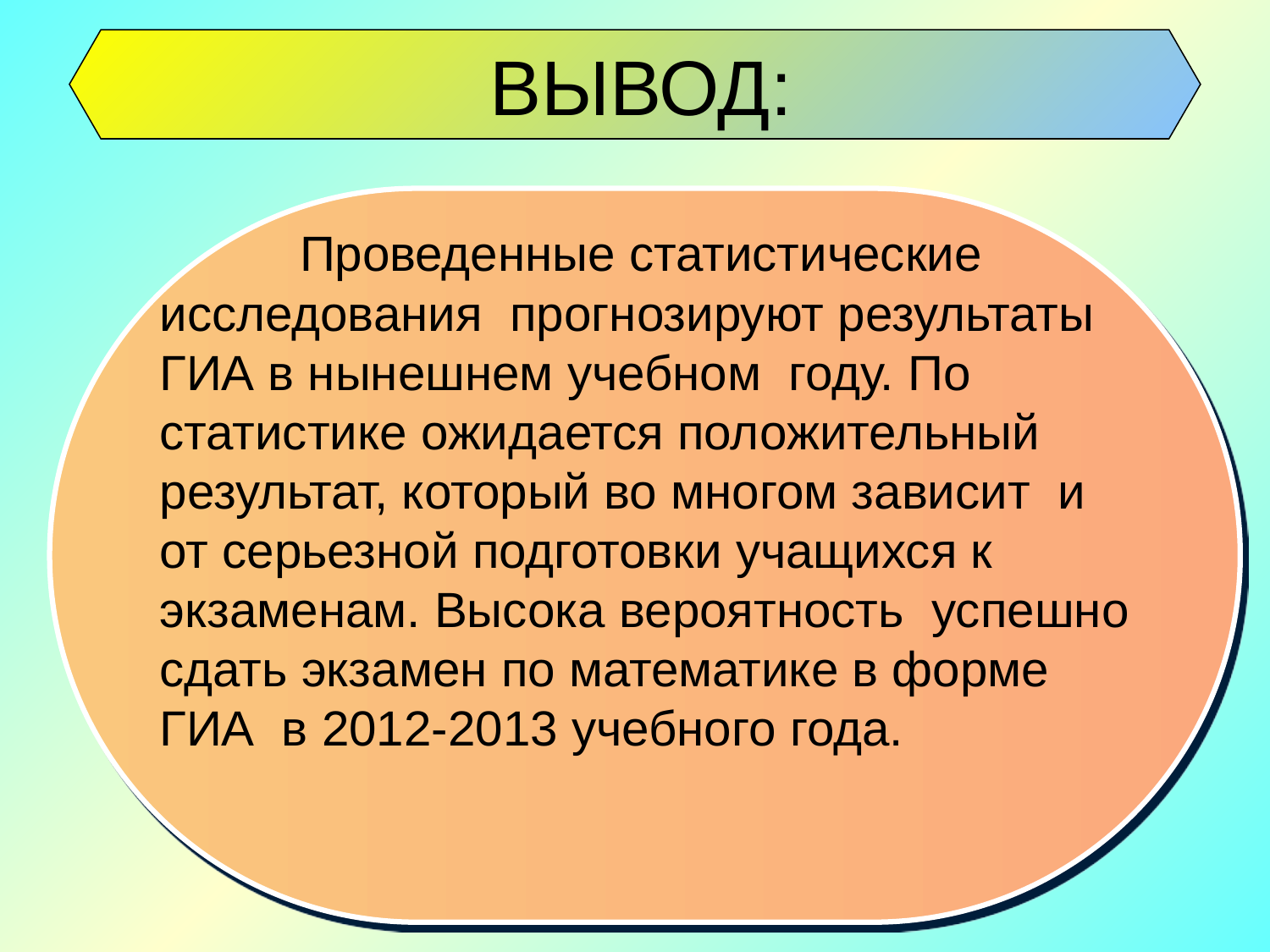

# ВЫВОД:

            Проведенные статистические исследования  прогнозируют результаты ГИА в нынешнем учебном  году. По статистике ожидается положительный результат, который во многом зависит  и от серьезной подготовки учащихся к экзаменам. Высока вероятность  успешно сдать экзамен по математике в форме ГИА  в 2012-2013 учебного года.